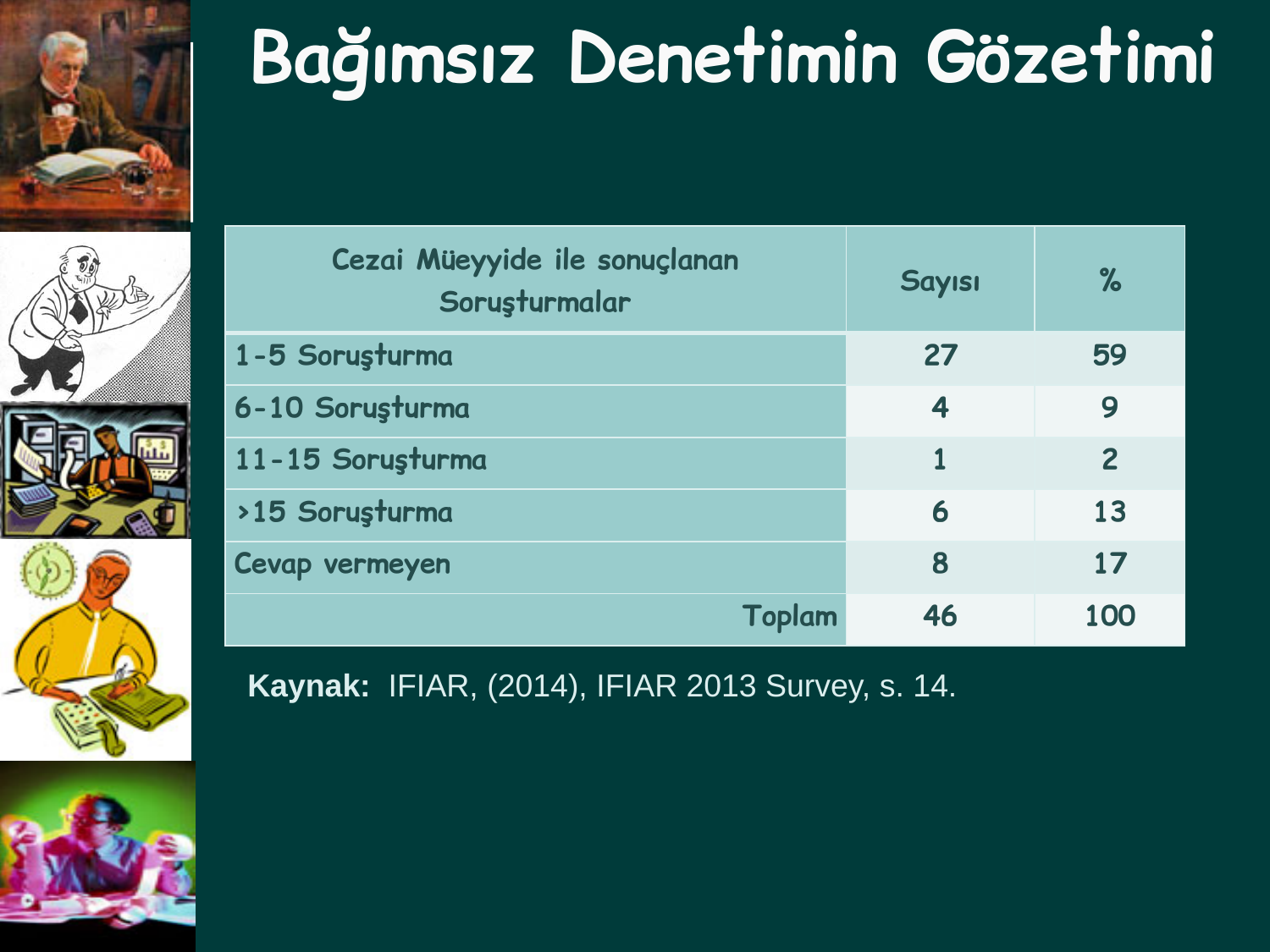

Bağımsız Denetimin Gözetimi
| Cezai Müeyyide ile sonuçlanan Soruşturmalar | Sayısı | % |
| --- | --- | --- |
| 1-5 Soruşturma | 27 | 59 |
| 6-10 Soruşturma | 4 | 9 |
| 11-15 Soruşturma | 1 | 2 |
| >15 Soruşturma | 6 | 13 |
| Cevap vermeyen | 8 | 17 |
| Toplam | 46 | 100 |
Kaynak:  IFIAR, (2014), IFIAR 2013 Survey, s. 14.